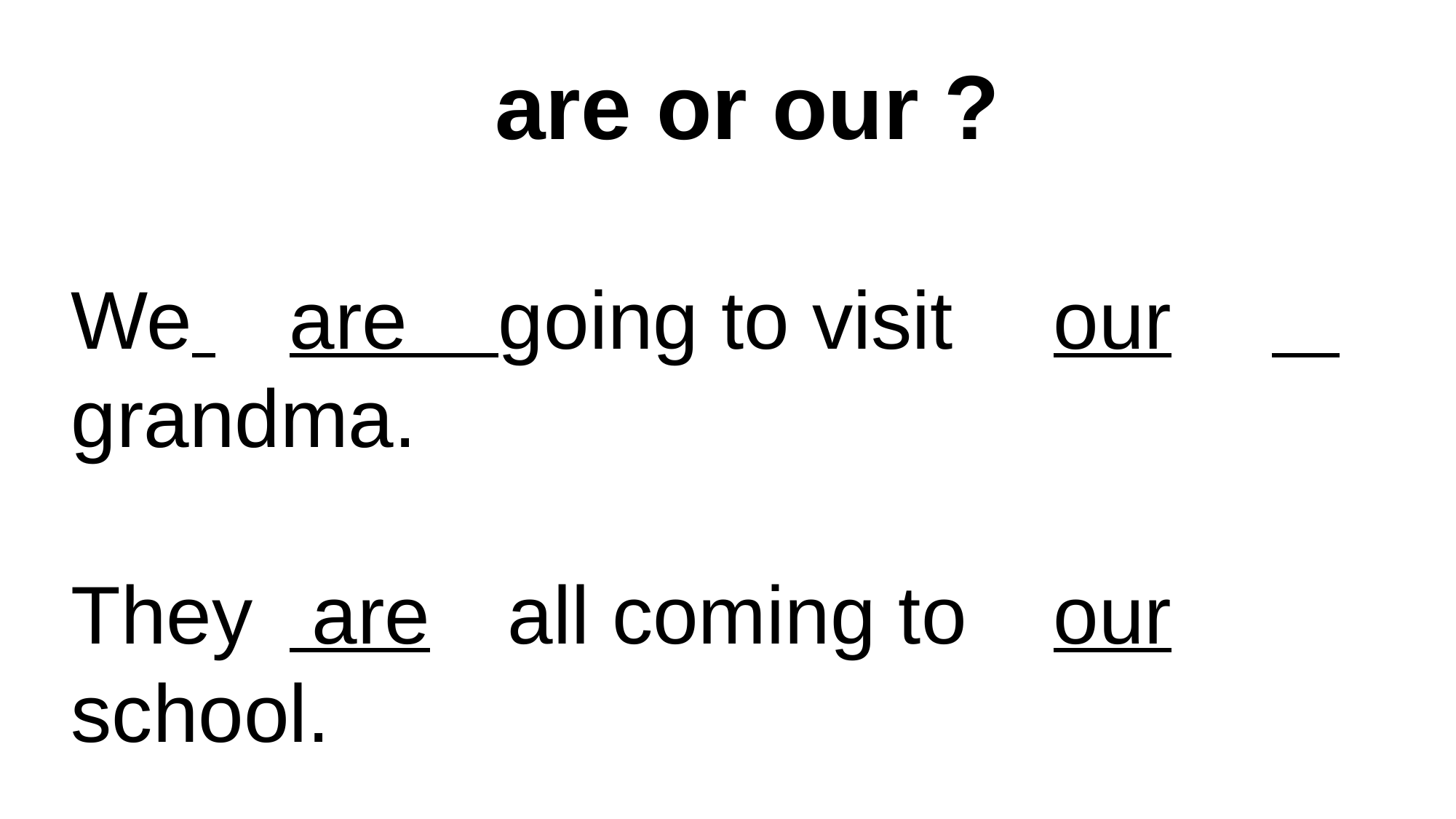

are or our ?

We 	are    going to visit 	our	    grandma.

They 	 are	all coming to 	our	 school.